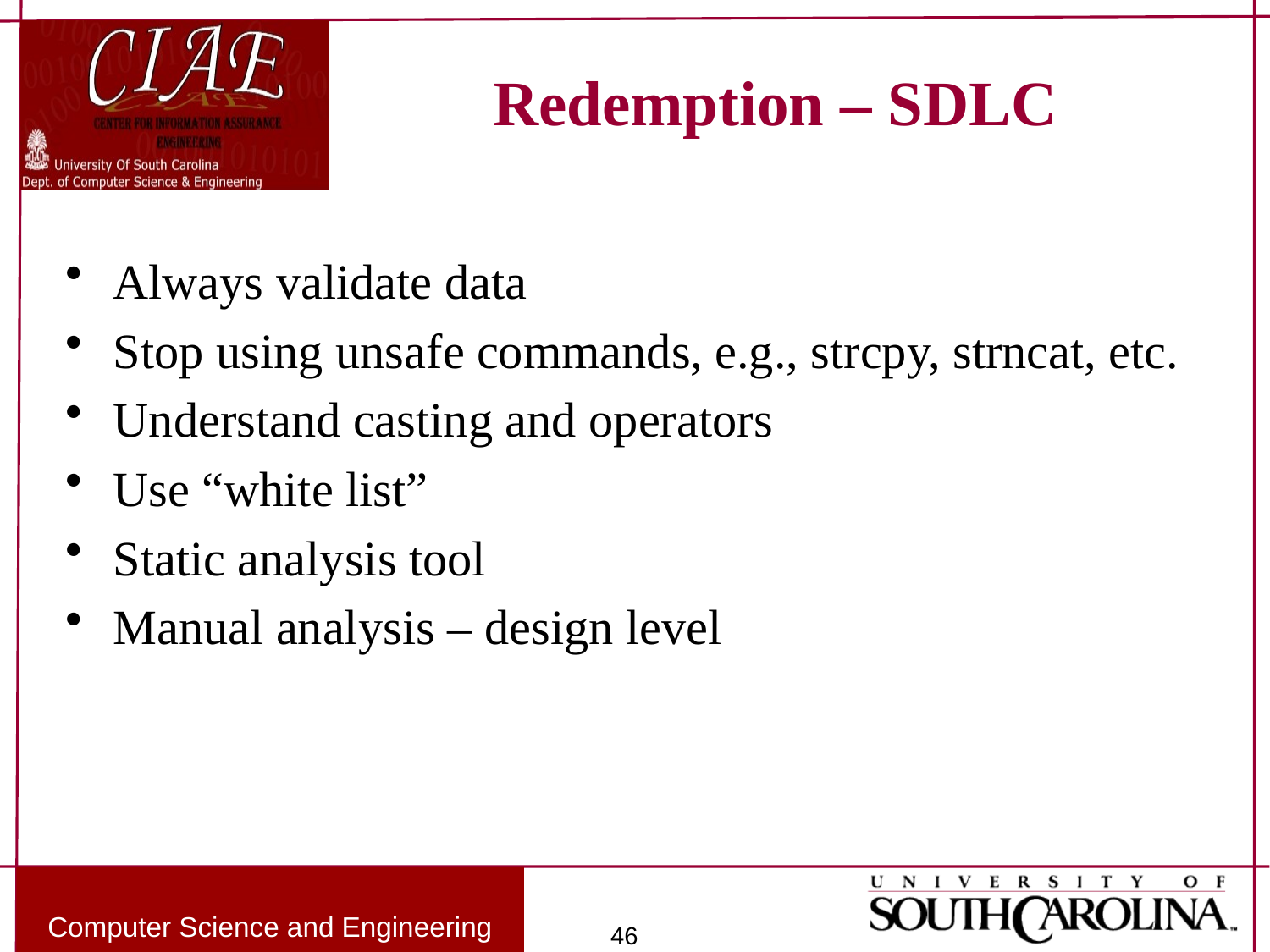

# Redemption – SDLC
Always validate data
Stop using unsafe commands, e.g., strcpy, strncat, etc.
Understand casting and operators
Use “white list”
Static analysis tool
Manual analysis – design level

Computer Science and Engineering
46